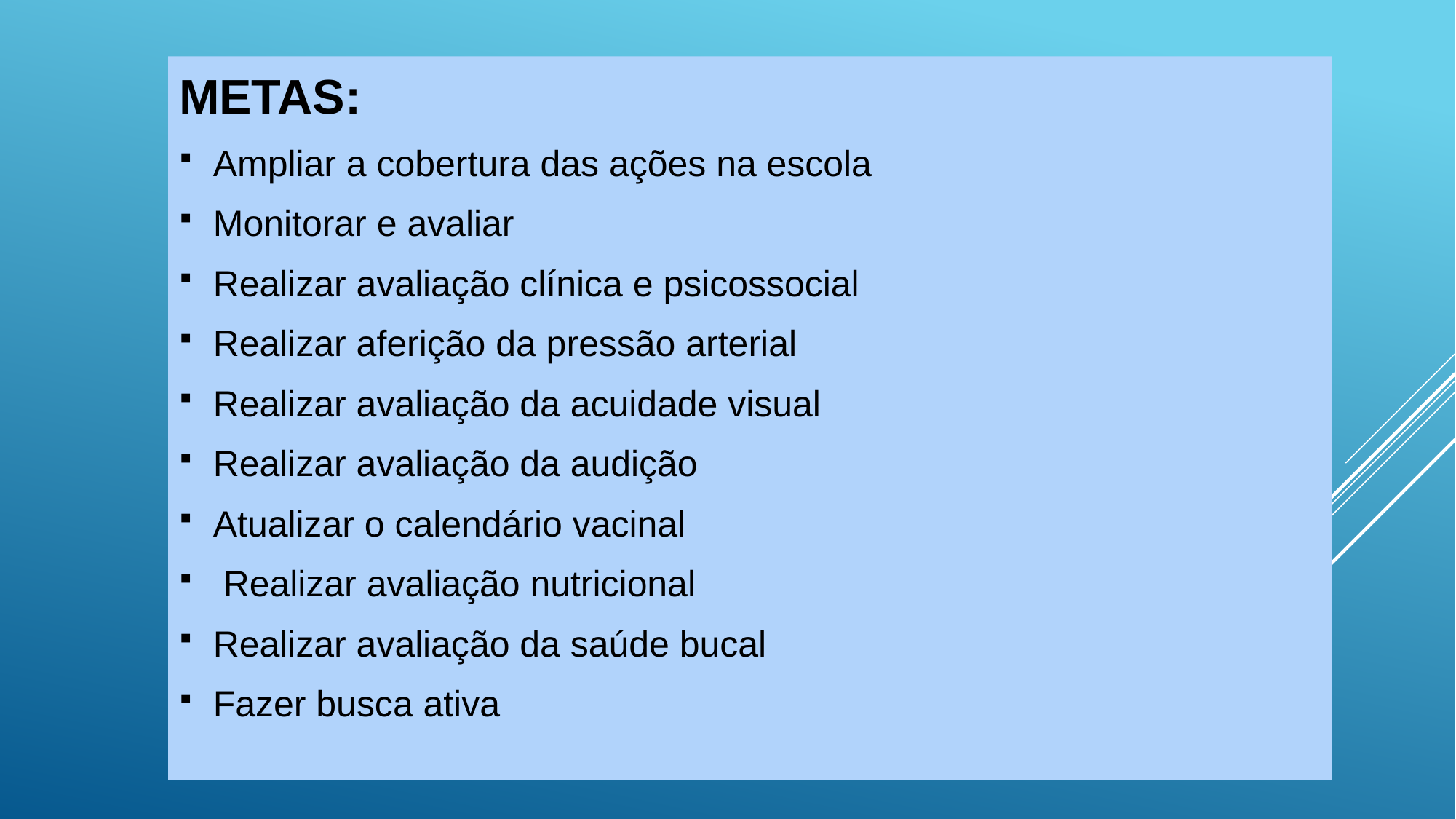

METAS:
Ampliar a cobertura das ações na escola
Monitorar e avaliar
Realizar avaliação clínica e psicossocial
Realizar aferição da pressão arterial
Realizar avaliação da acuidade visual
Realizar avaliação da audição
Atualizar o calendário vacinal
 Realizar avaliação nutricional
Realizar avaliação da saúde bucal
Fazer busca ativa